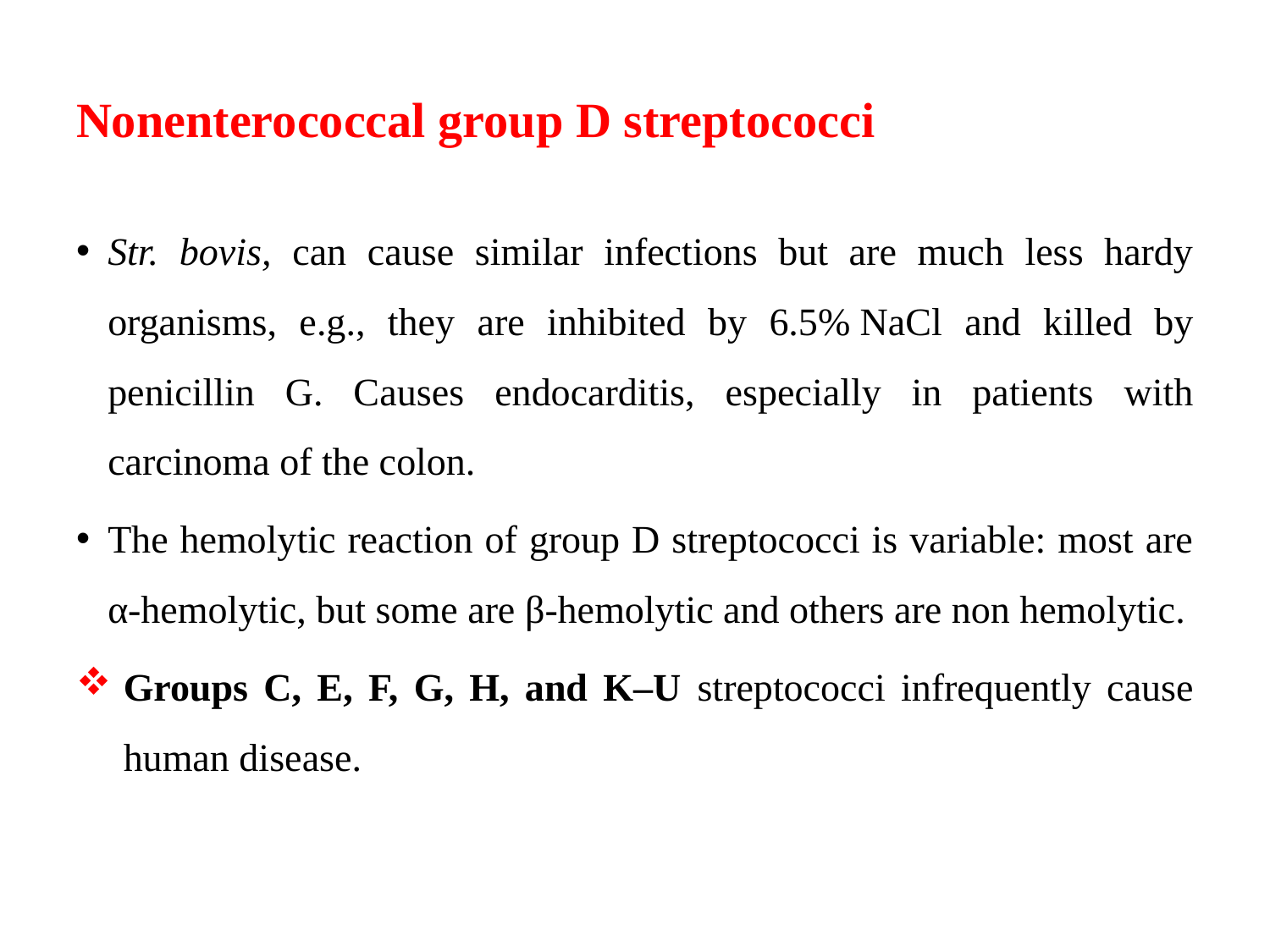

# Nonenterococcal group D streptococci
Str. bovis, can cause similar infections but are much less hardy organisms, e.g., they are inhibited by 6.5% NaCl and killed by penicillin G. Causes endocarditis, especially in patients with carcinoma of the colon.
The hemolytic reaction of group D streptococci is variable: most are α-hemolytic, but some are β-hemolytic and others are non hemolytic.
Groups C, E, F, G, H, and K–U streptococci infrequently cause human disease.